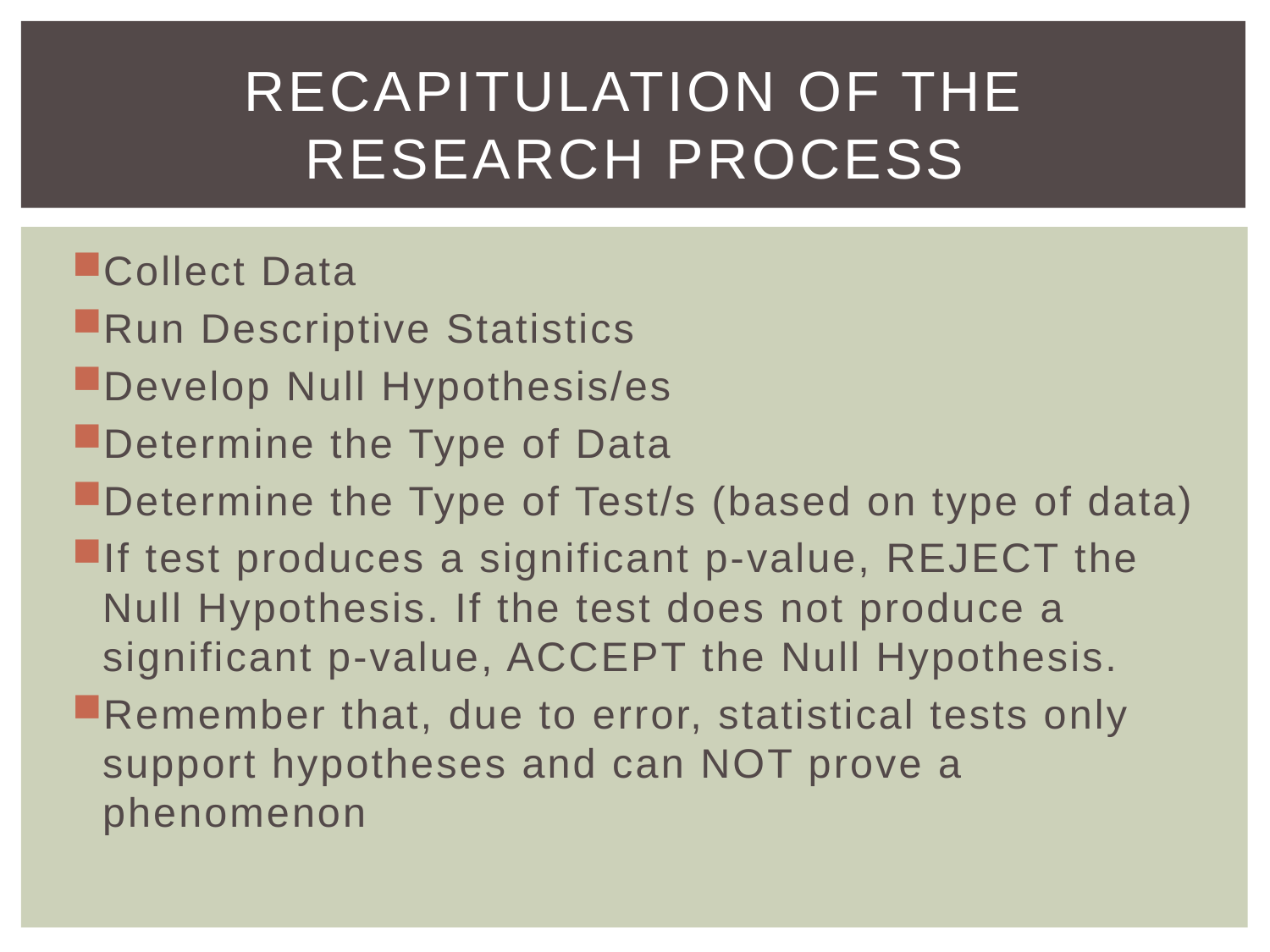

# Recapitulation of the Research Process
Collect Data
Run Descriptive Statistics
Develop Null Hypothesis/es
Determine the Type of Data
Determine the Type of Test/s (based on type of data)
If test produces a significant p-value, REJECT the Null Hypothesis. If the test does not produce a significant p-value, ACCEPT the Null Hypothesis.
Remember that, due to error, statistical tests only support hypotheses and can NOT prove a phenomenon